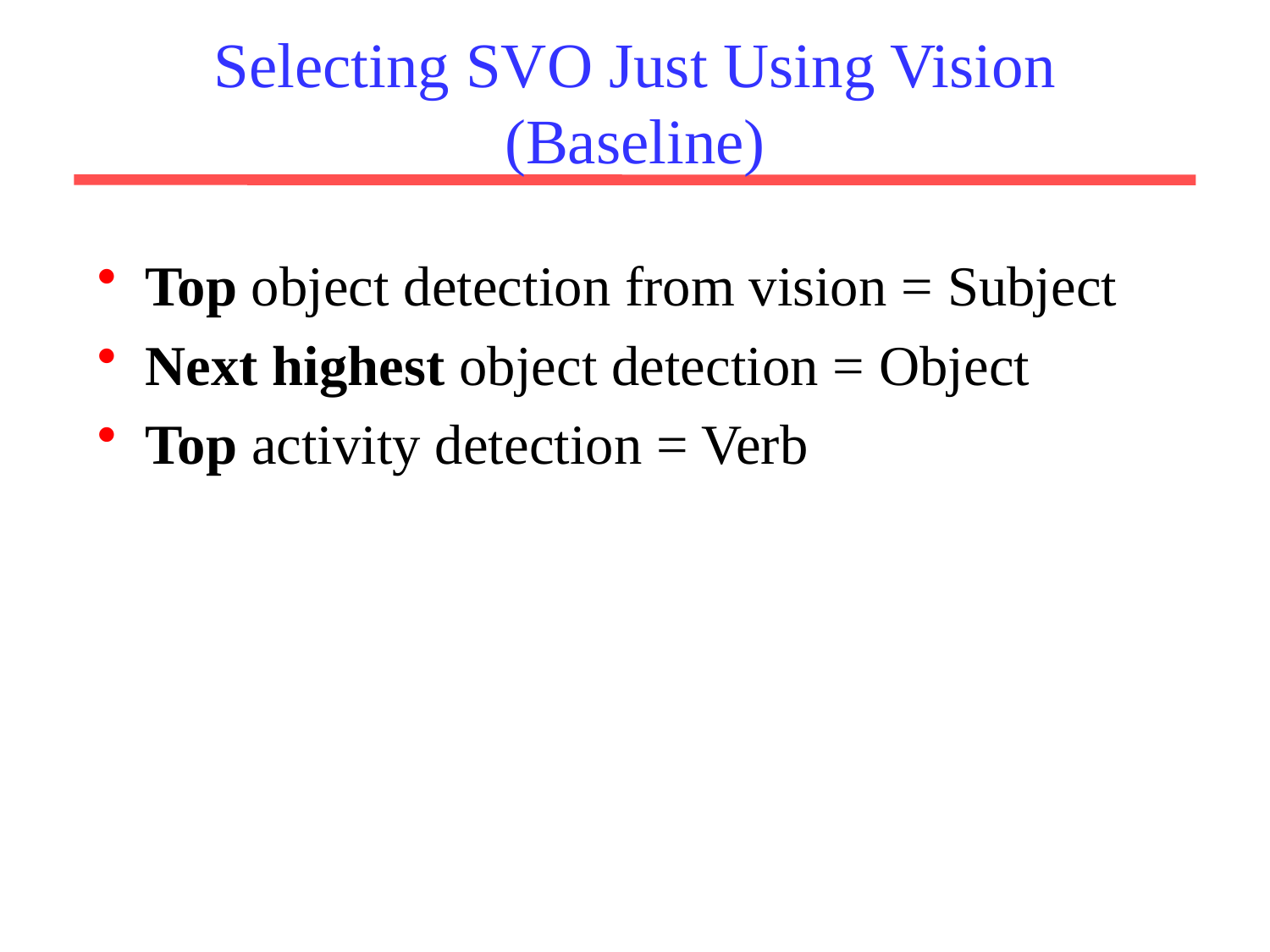

# Selecting SVO Just Using Vision (Baseline)
Top object detection from vision = Subject
Next highest object detection = Object
Top activity detection = Verb